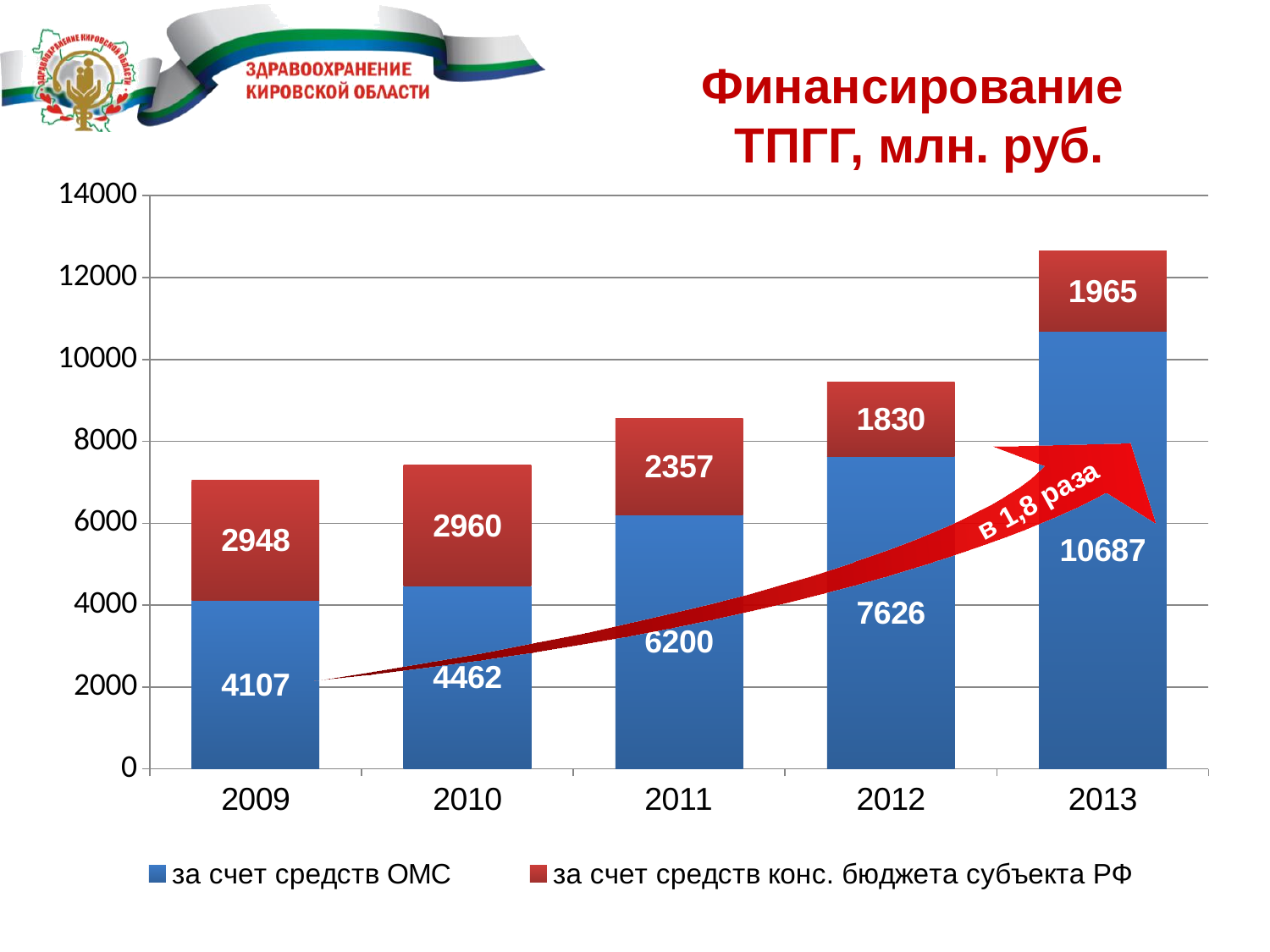

# Финансирование ТПГГ, млн. руб.

### Chart

| Category | за счет средств ОМС | за счет средств конс. бюджета субъекта РФ |
|---|---|---|
| 2009 | 4107.0 | 2948.0 |
| 2010 | 4462.0 | 2960.0 |
| 2011 | 6200.0 | 2357.0 |
| 2012 | 7626.0 | 1830.0 |
| 2013 | 10687.0 | 1965.0 |
в 1,8 раза